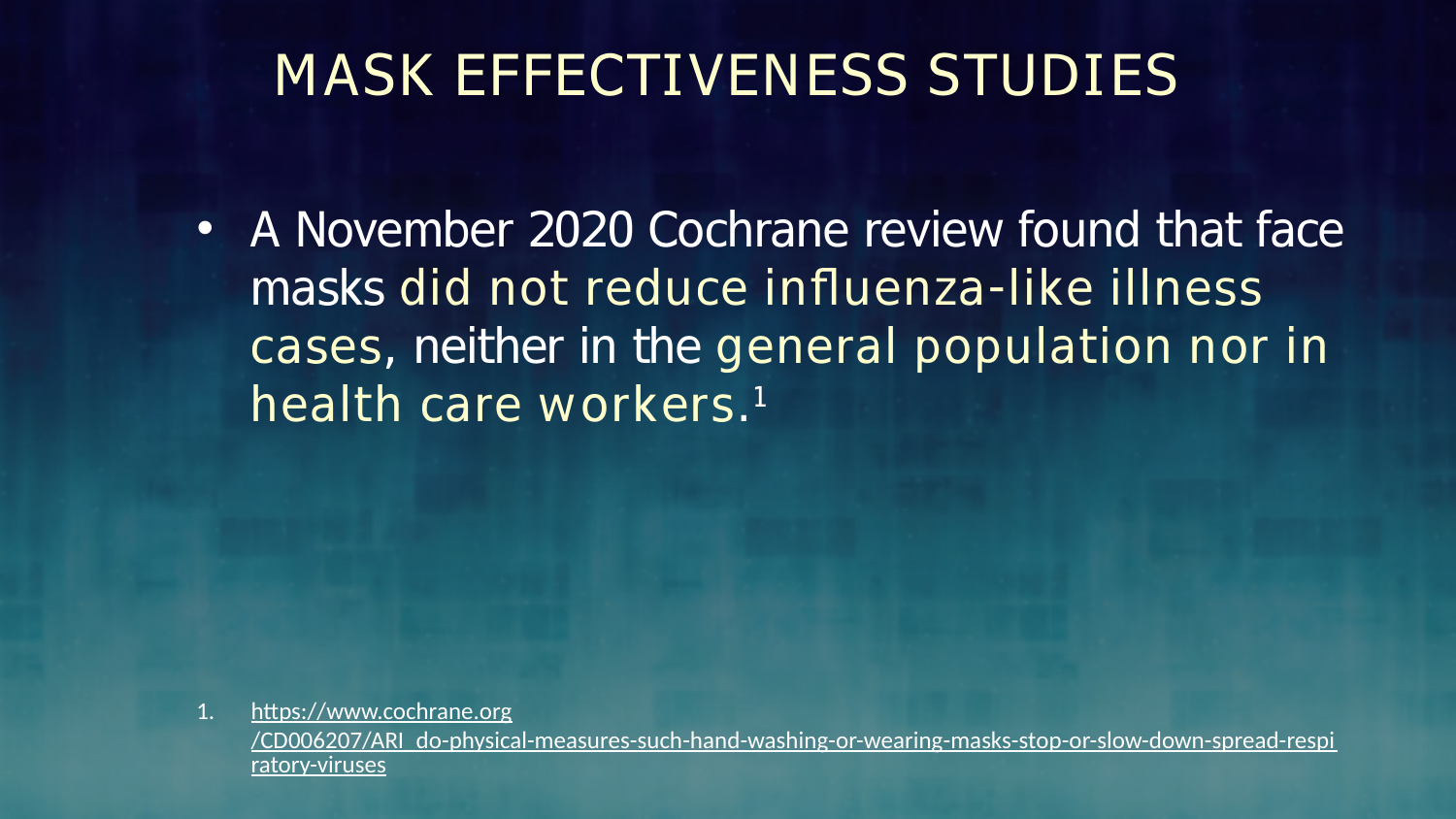

# Mask Effectiveness Studies
A November 2020 Cochrane review found that face masks did not reduce influenza-like illness cases, neither in the general population nor in health care workers.1
https://www.cochrane.org/CD006207/ARI_do-physical-measures-such-hand-washing-or-wearing-masks-stop-or-slow-down-spread-respiratory-viruses